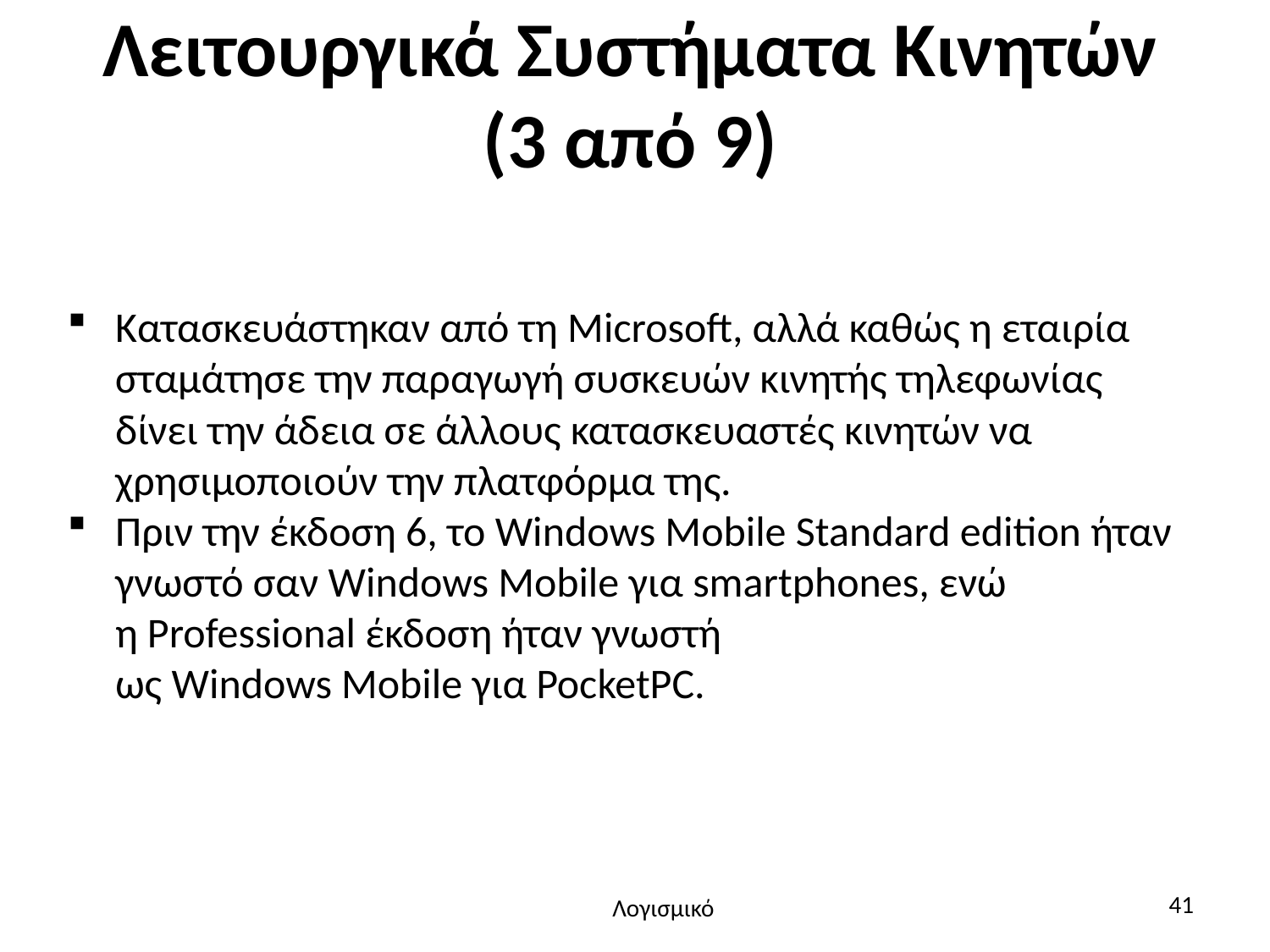

# Λειτουργικά Συστήματα Κινητών (3 από 9)
Κατασκευάστηκαν από τη Microsoft, αλλά καθώς η εταιρία σταμάτησε την παραγωγή συσκευών κινητής τηλεφωνίας δίνει την άδεια σε άλλους κατασκευαστές κινητών να χρησιμοποιούν την πλατφόρμα της.
Πριν την έκδοση 6, το Windows Mobile Standard edition ήταν γνωστό σαν Windows Mobile για smartphones, ενώ η Professional έκδοση ήταν γνωστή ως Windows Mobile για PocketPC.
41
Λογισμικό